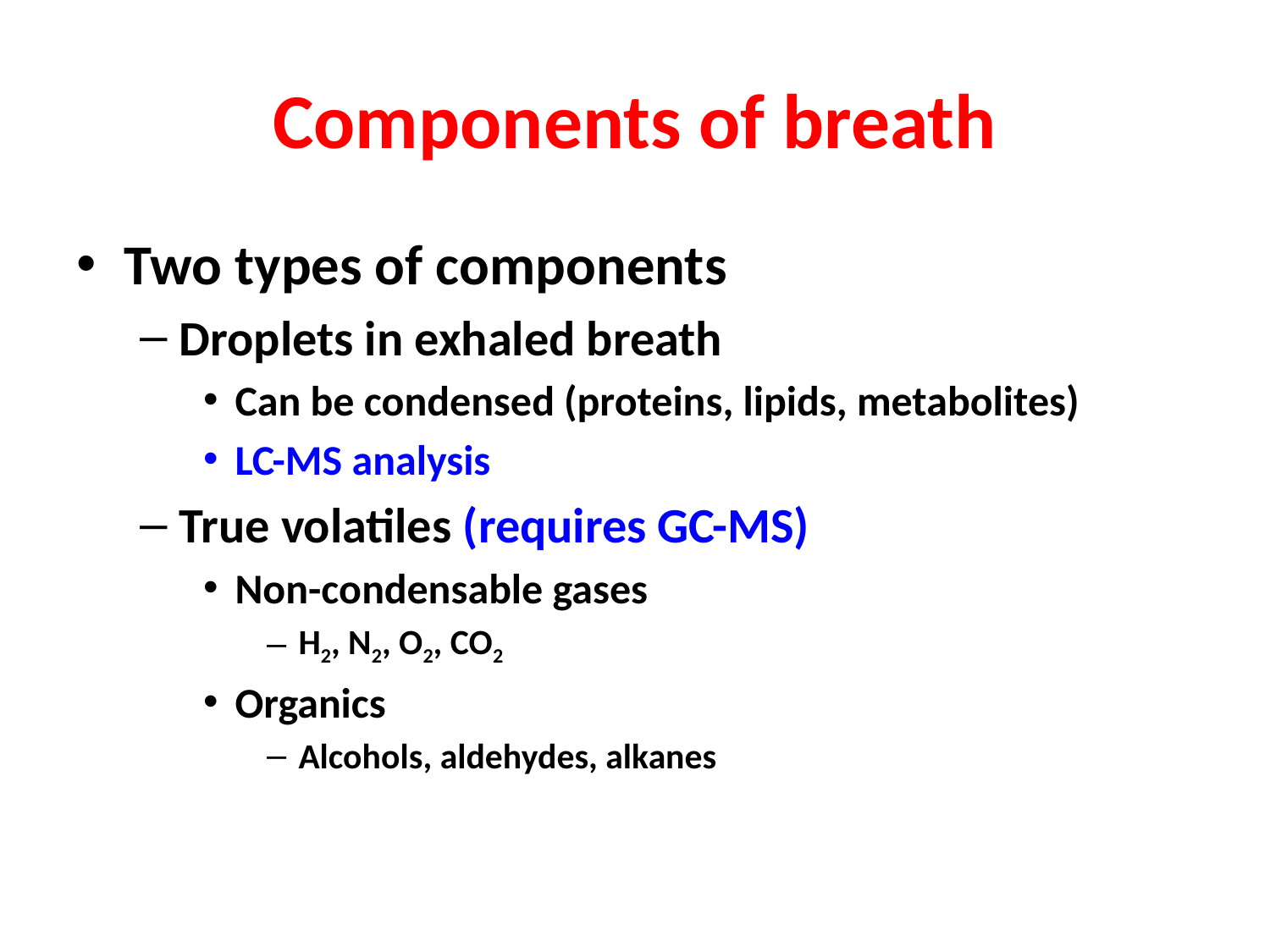

# Components of breath
Two types of components
Droplets in exhaled breath
Can be condensed (proteins, lipids, metabolites)
LC-MS analysis
True volatiles (requires GC-MS)
Non-condensable gases
H2, N2, O2, CO2
Organics
Alcohols, aldehydes, alkanes